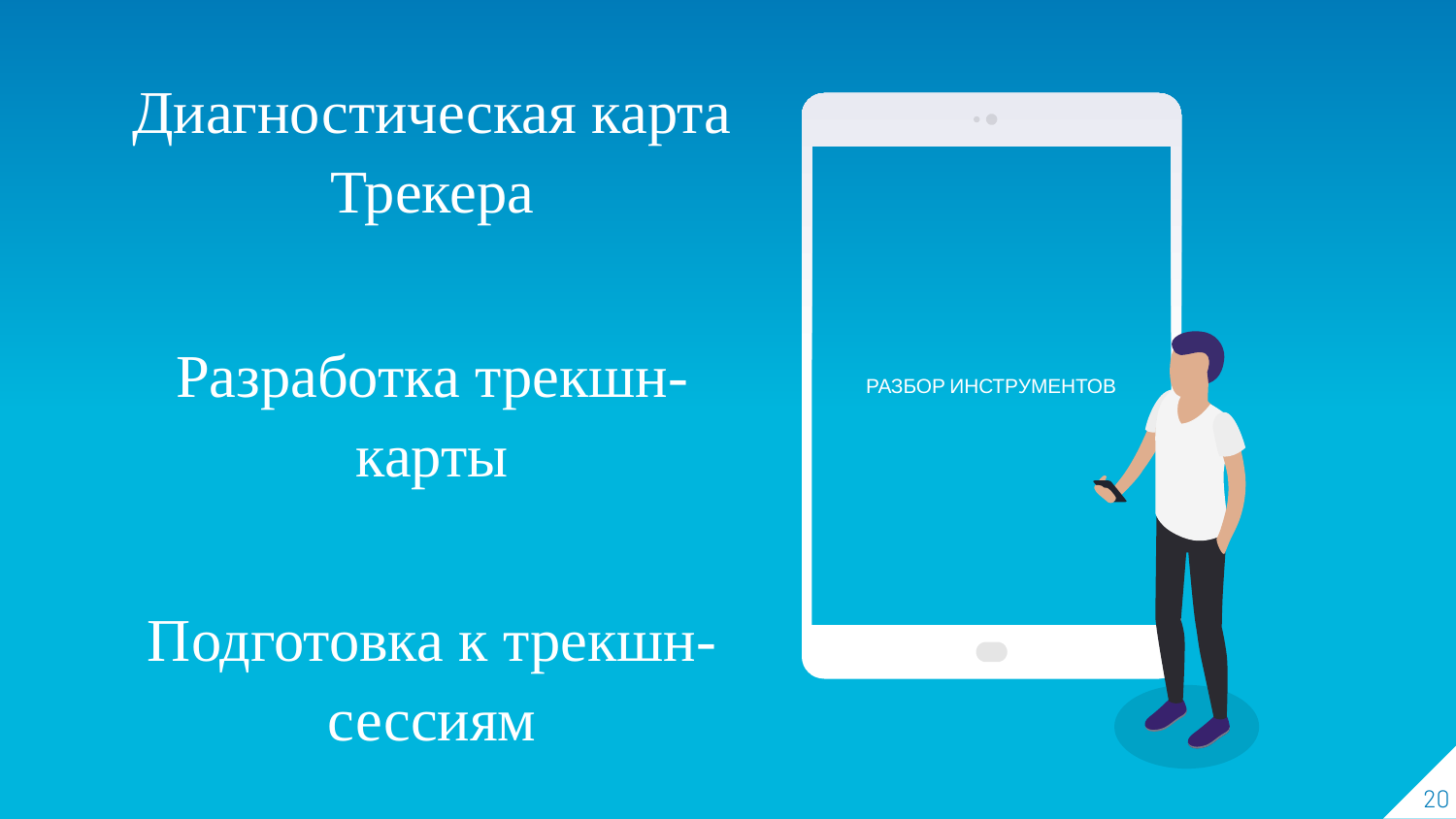

РАЗБОР ИНСТРУМЕНТОВ
Диагностическая карта Трекера

Разработка трекшн-карты

Подготовка к трекшн-сессиям

20